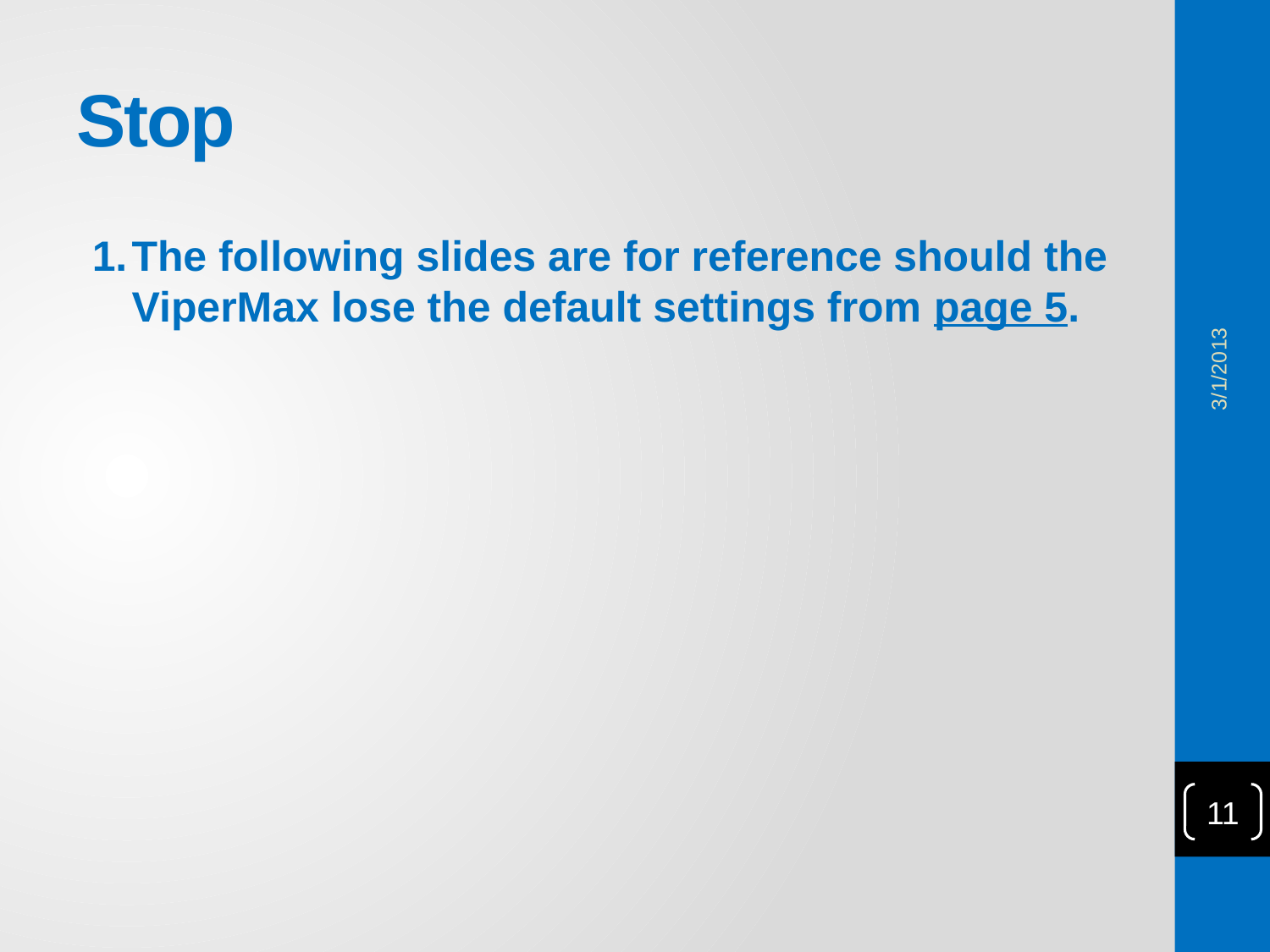

# Stop
The following slides are for reference should the ViperMax lose the default settings from page 5.
3/1/2013
11